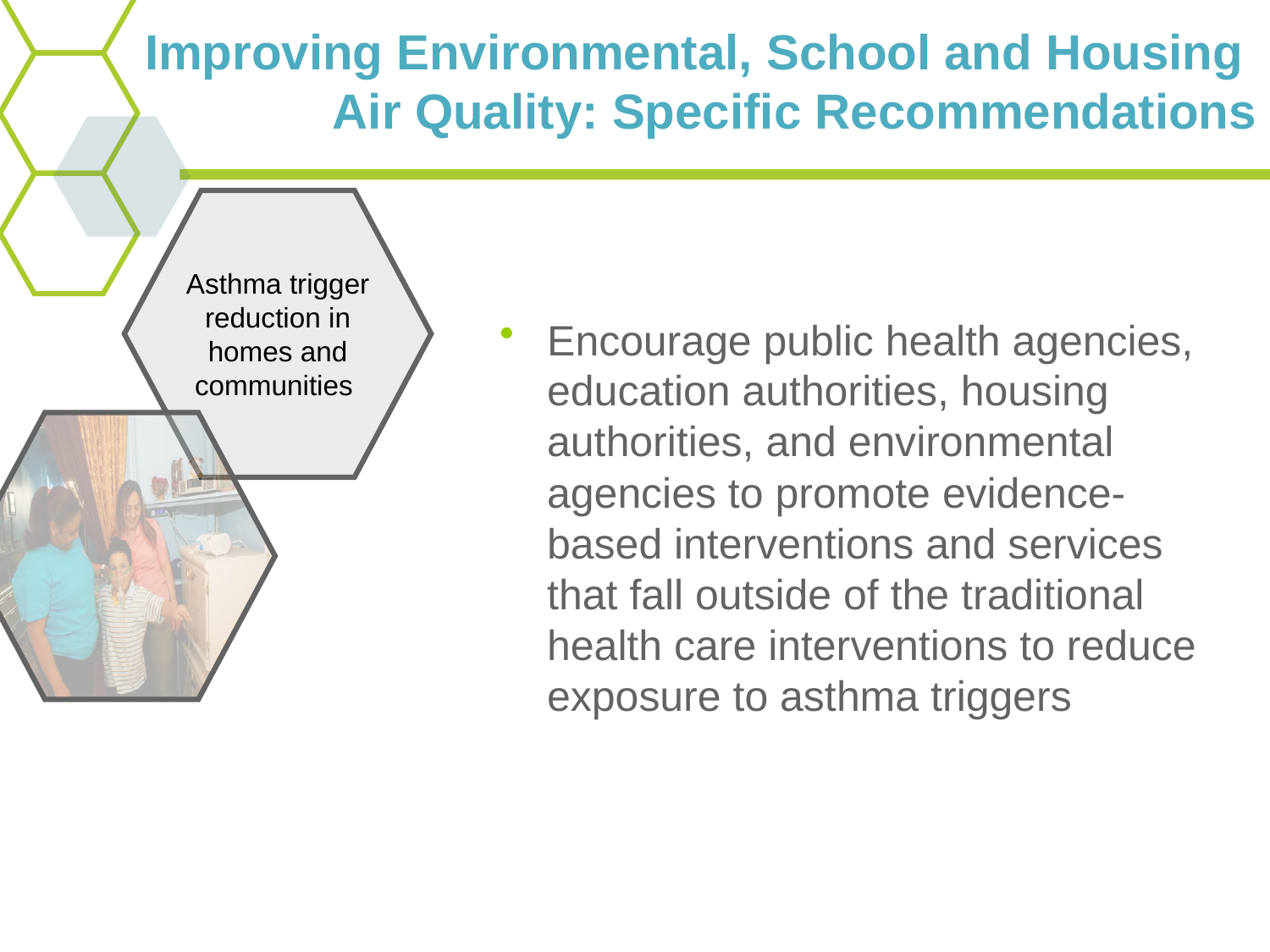

# Improving Environmental, School and Housing Air Quality: Specific Recommendations

Asthma trigger reduction in homes and communities
Encourage public health agencies, education authorities, housing authorities, and environmental agencies to promote evidence-based interventions and services that fall outside of the traditional health care interventions to reduce exposure to asthma triggers